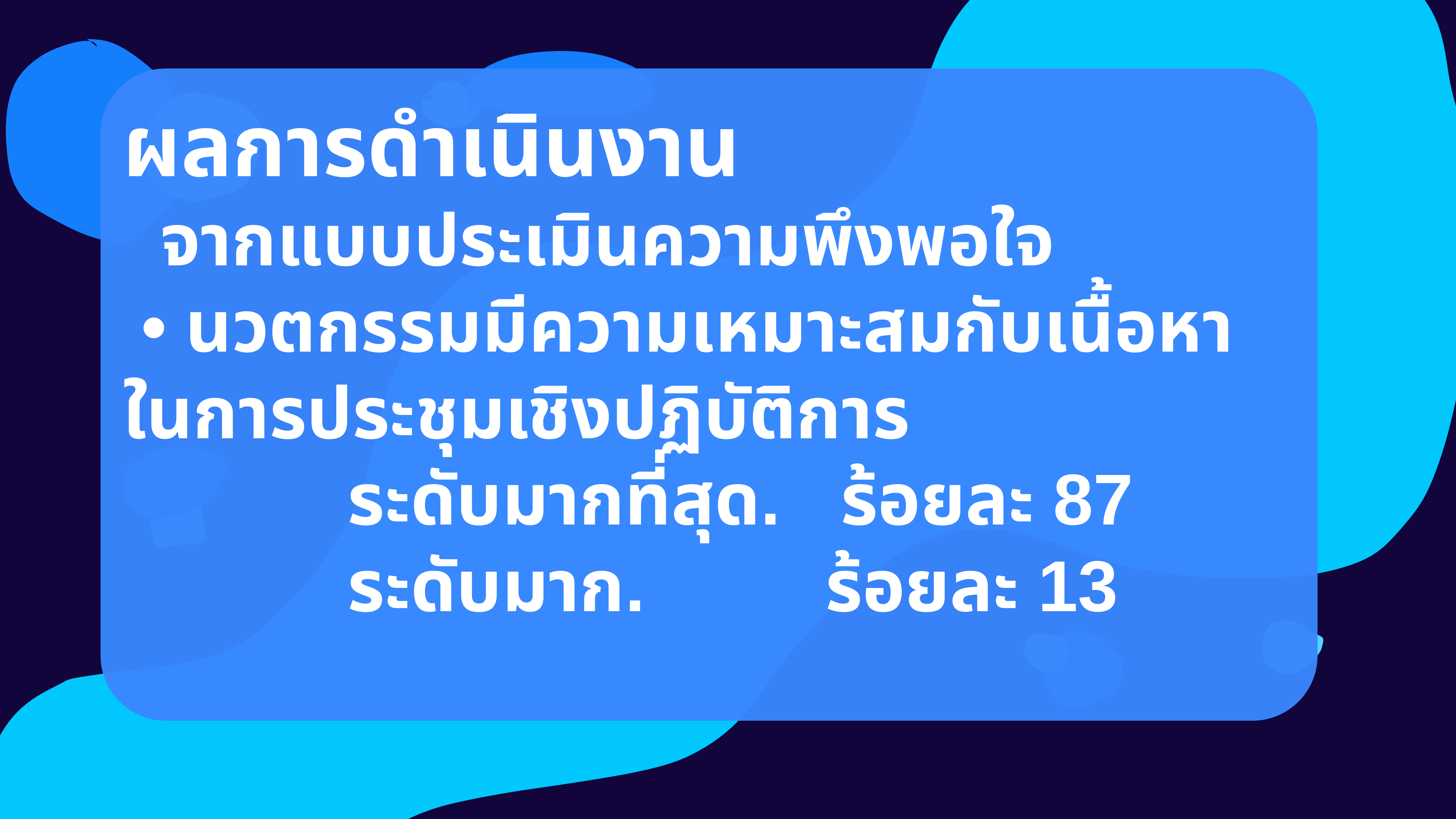

ผลการดำเนินงาน
  จากแบบประเมินความพึงพอใจ
 • นวตกรรมมีความเหมาะสมกับเนื้อหาในการประชุมเชิงปฏิบัติการ
            ระดับมากที่สุด.   ร้อยละ 87
            ระดับมาก.         ร้อยละ 13